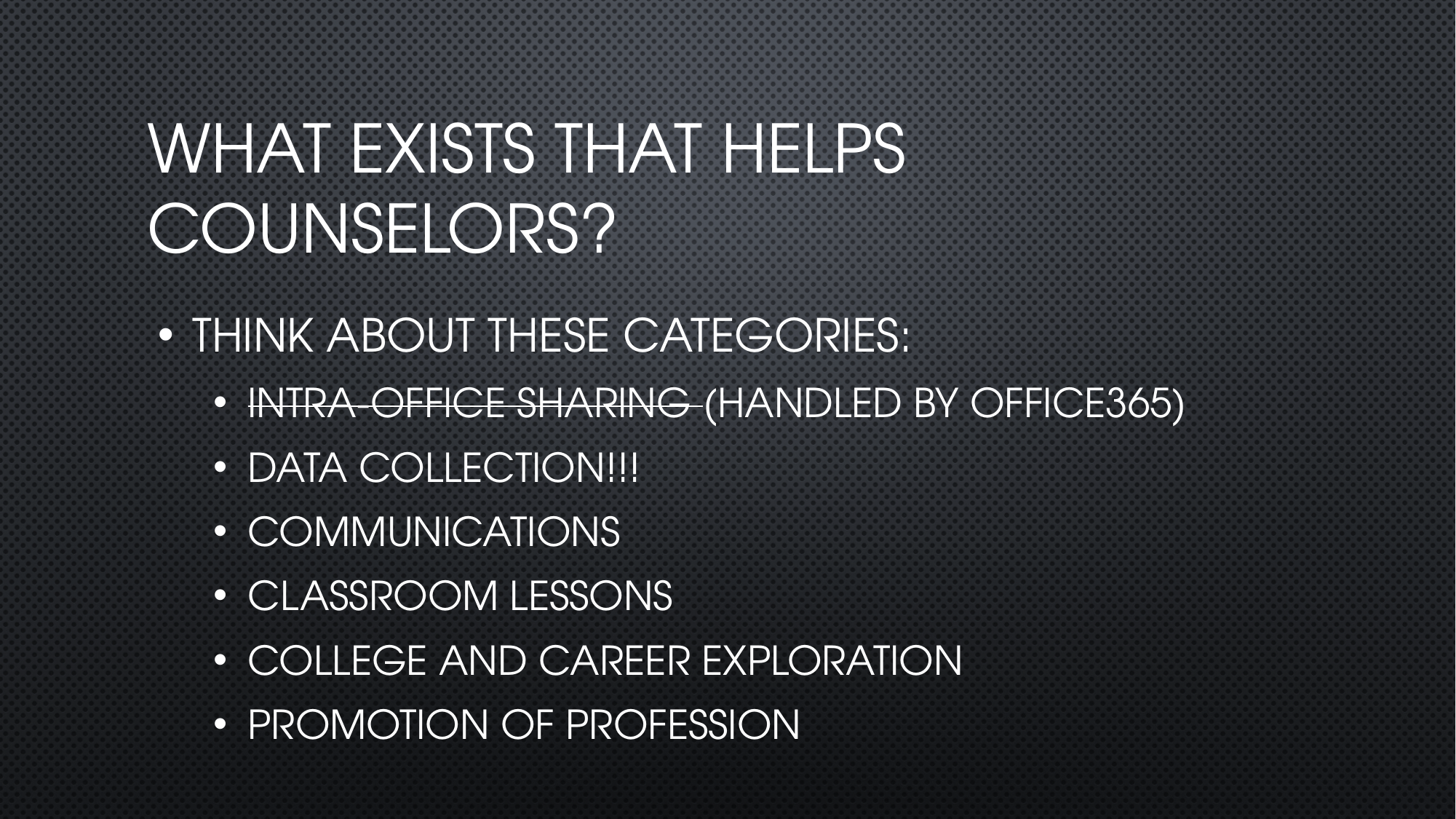

# What exists that helps counselors?
Think about these categories:
Intra-office sharing (Handled by Office365)
Data Collection!!!
Communications
classroom lessons
college and career exploration
promotion of profession